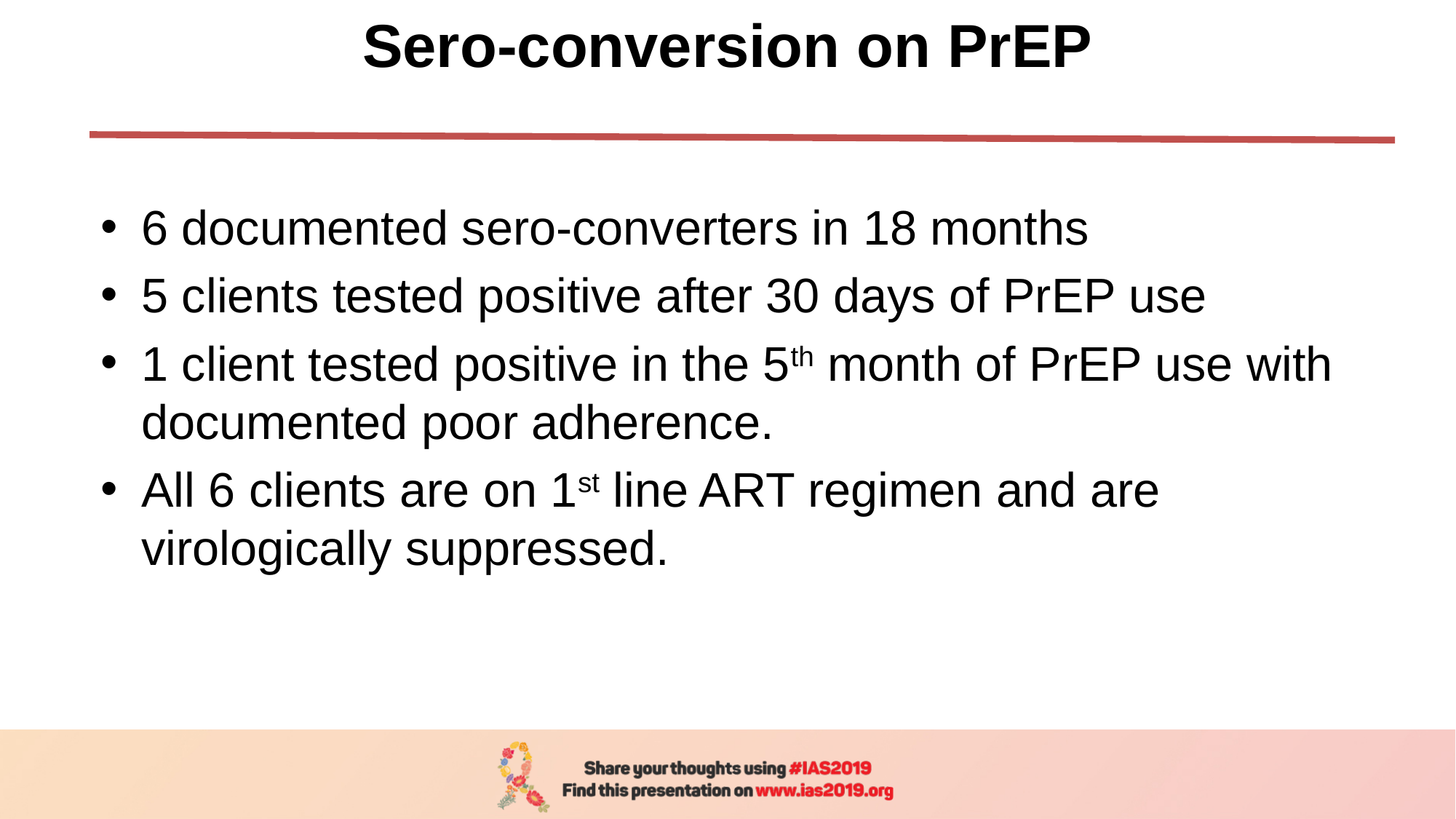

# Sero-conversion on PrEP

6 documented sero-converters in 18 months
5 clients tested positive after 30 days of PrEP use
1 client tested positive in the 5th month of PrEP use with documented poor adherence.
All 6 clients are on 1st line ART regimen and are virologically suppressed.